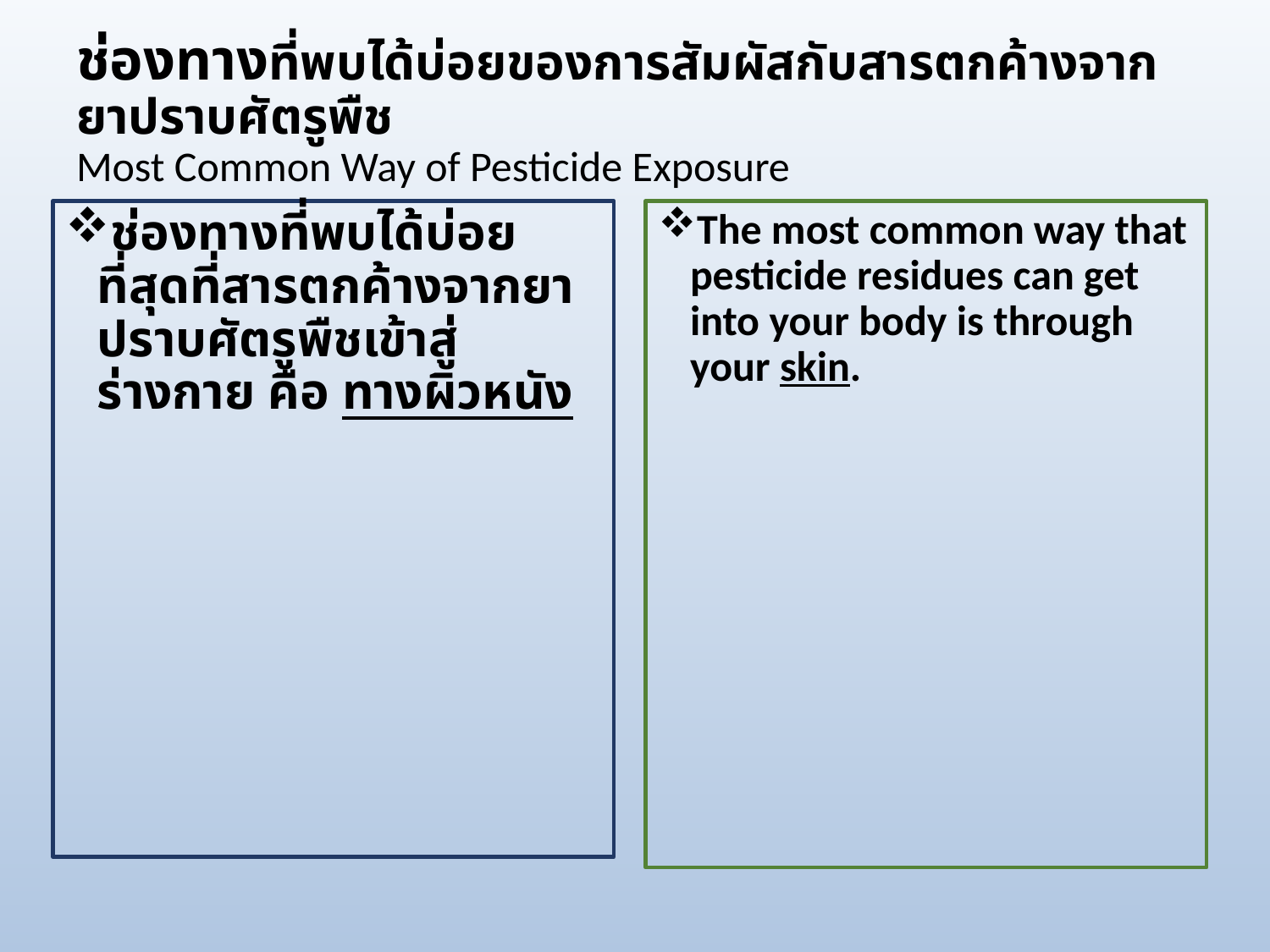

# ช่องทางที่พบได้บ่อยของการสัมผัสกับสารตกค้างจากยาปราบศัตรูพืช Most Common Way of Pesticide Exposure
ช่องทางที่พบได้บ่อยที่สุดที่สารตกค้างจากยาปราบศัตรูพืชเข้าสู่ร่างกาย คือ ทางผิวหนัง

The most common way that pesticide residues can get into your body is through your skin.